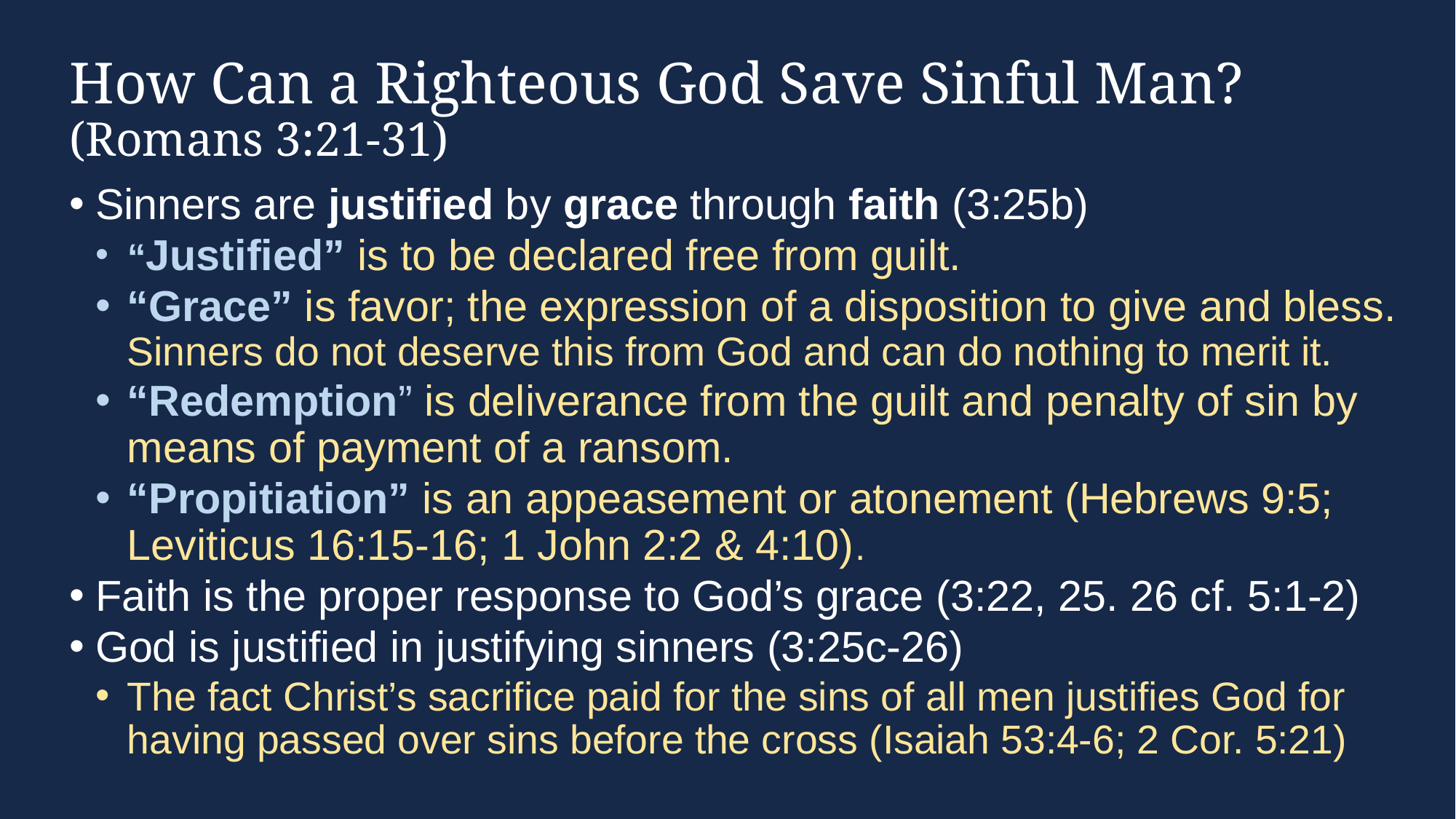

# How Can a Righteous God Save Sinful Man? (Romans 3:21-31)
Sinners are justified by grace through faith (3:25b)
“Justified” is to be declared free from guilt.
“Grace” is favor; the expression of a disposition to give and bless.  Sinners do not deserve this from God and can do nothing to merit it.
“Redemption” is deliverance from the guilt and penalty of sin by means of payment of a ransom.
“Propitiation” is an appeasement or atonement (Hebrews 9:5; Leviticus 16:15-16; 1 John 2:2 & 4:10).
Faith is the proper response to God’s grace (3:22, 25. 26 cf. 5:1-2)
God is justified in justifying sinners (3:25c-26)
The fact Christ’s sacrifice paid for the sins of all men justifies God for having passed over sins before the cross (Isaiah 53:4-6; 2 Cor. 5:21)